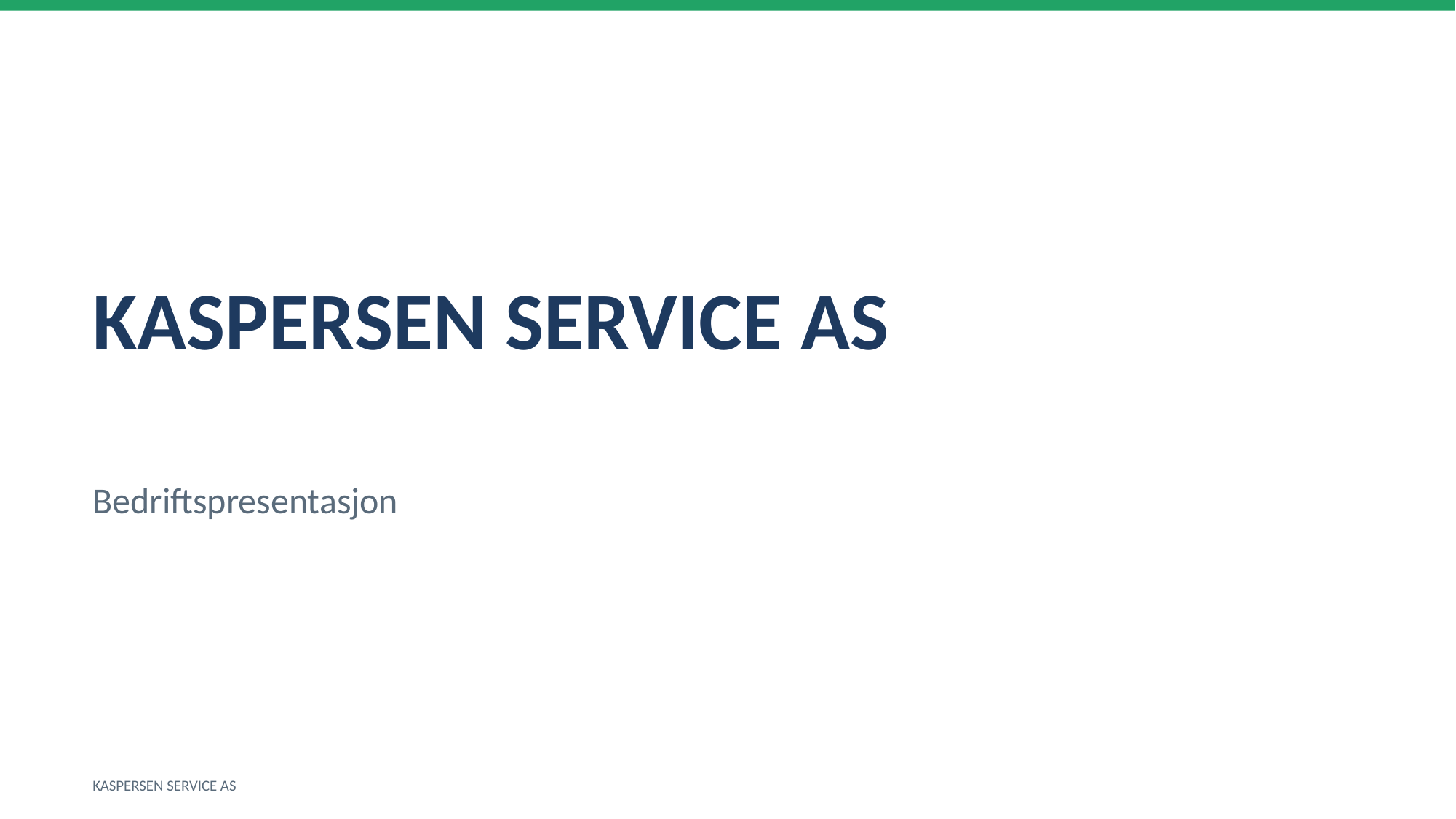

KASPERSEN SERVICE AS
Bedriftspresentasjon
KASPERSEN SERVICE AS